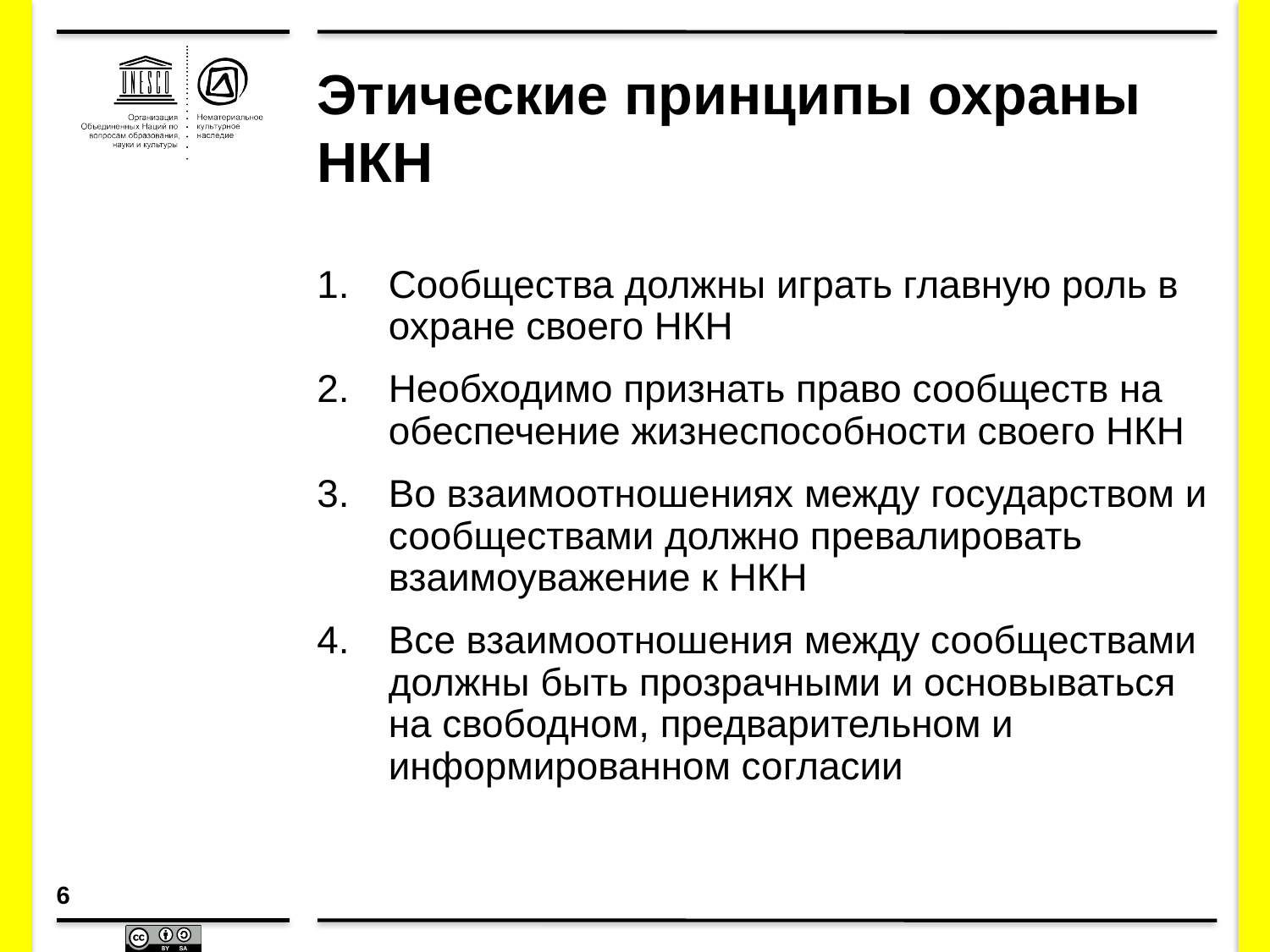

# Этические принципы охраны НКН
Сообщества должны играть главную роль в охране своего НКН
Необходимо признать право сообществ на обеспечение жизнеспособности своего НКН
Во взаимоотношениях между государством и сообществами должно превалировать взаимоуважение к НКН
Все взаимоотношения между сообществами должны быть прозрачными и основываться на свободном, предварительном и информированном согласии